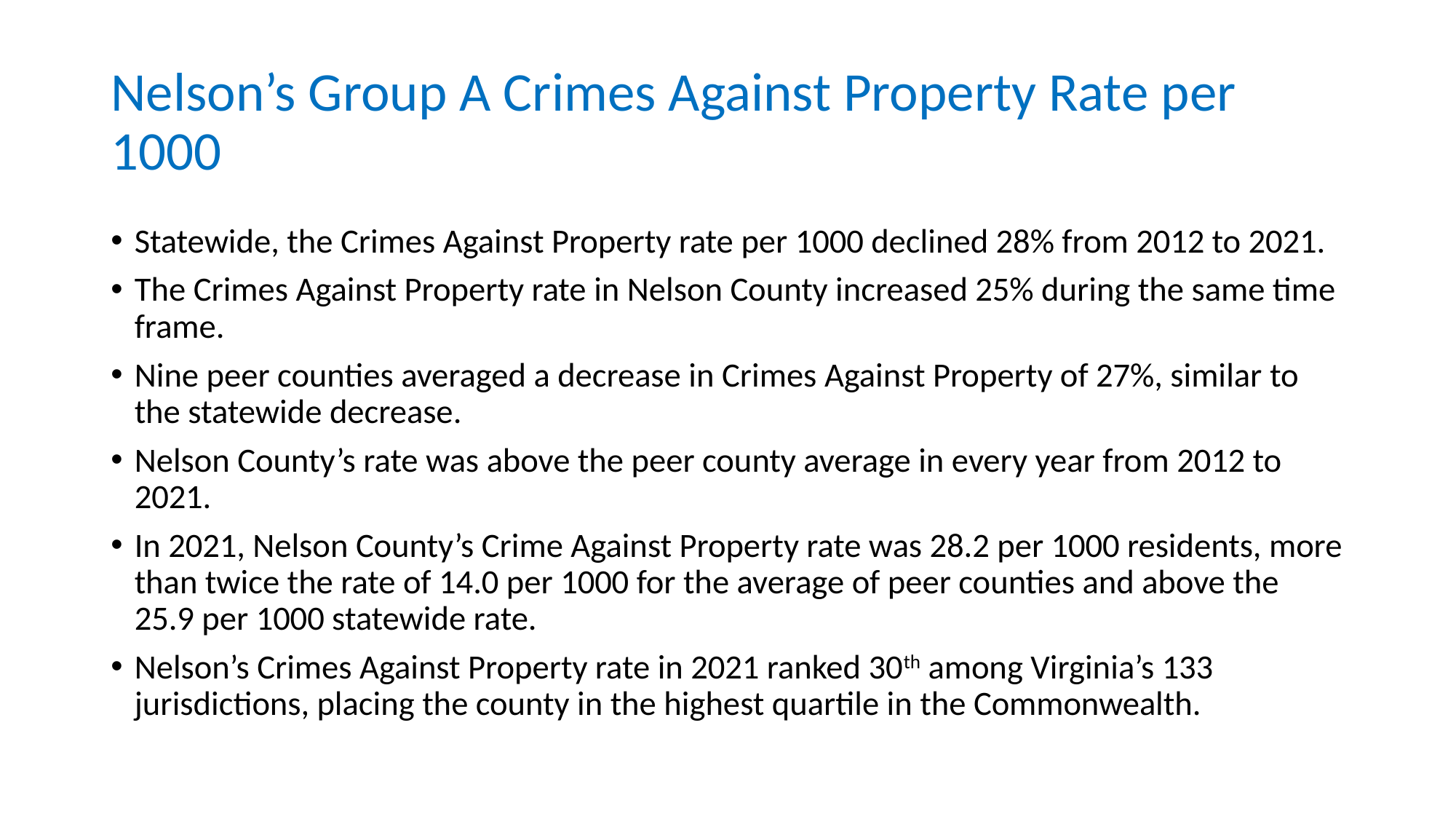

# Nelson’s Group A Crimes Against Property Rate per 1000
Statewide, the Crimes Against Property rate per 1000 declined 28% from 2012 to 2021.
The Crimes Against Property rate in Nelson County increased 25% during the same time frame.
Nine peer counties averaged a decrease in Crimes Against Property of 27%, similar to the statewide decrease.
Nelson County’s rate was above the peer county average in every year from 2012 to 2021.
In 2021, Nelson County’s Crime Against Property rate was 28.2 per 1000 residents, more than twice the rate of 14.0 per 1000 for the average of peer counties and above the 25.9 per 1000 statewide rate.
Nelson’s Crimes Against Property rate in 2021 ranked 30th among Virginia’s 133 jurisdictions, placing the county in the highest quartile in the Commonwealth.